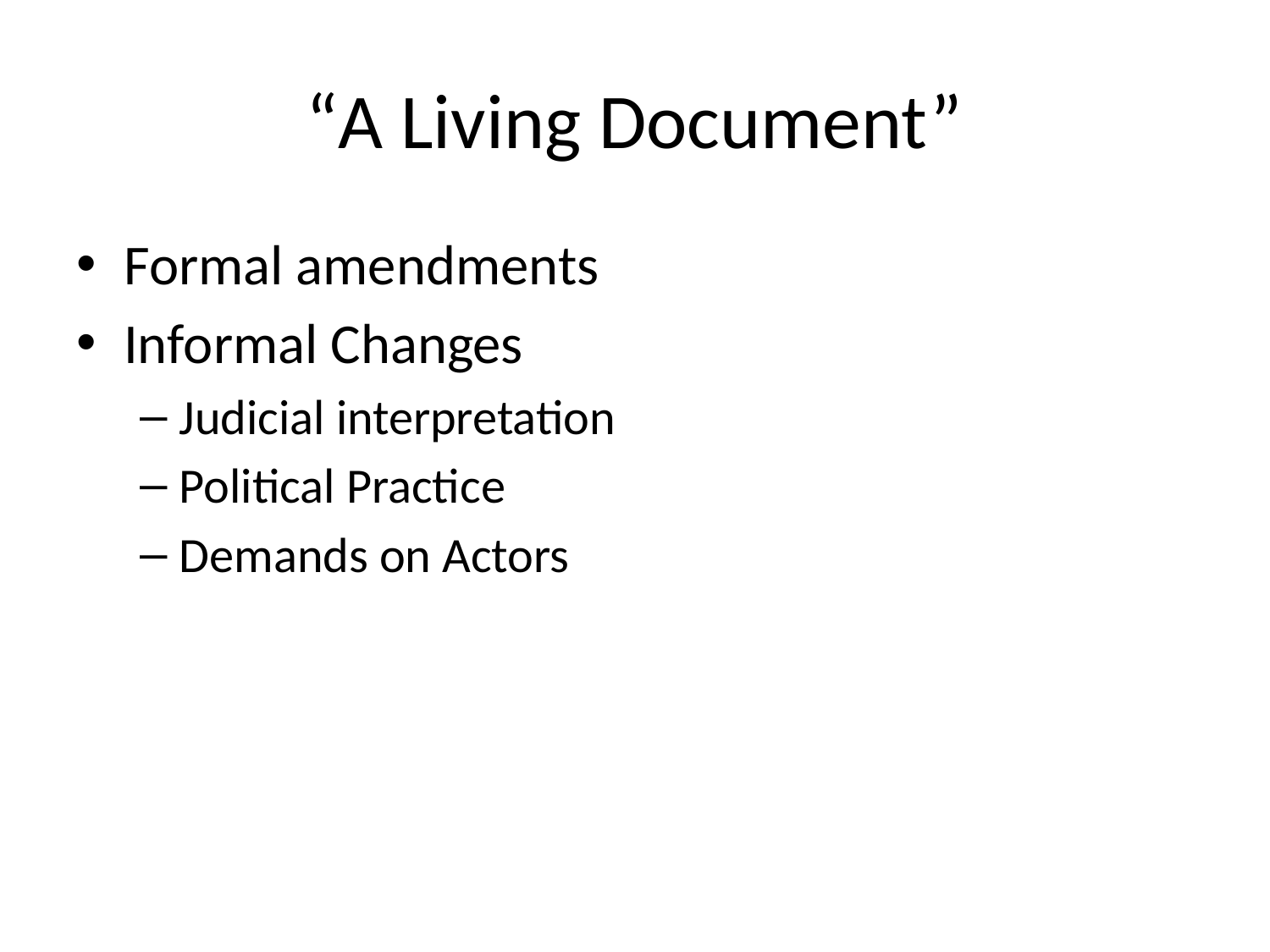

# “A Living Document”
Formal amendments
Informal Changes
Judicial interpretation
Political Practice
Demands on Actors